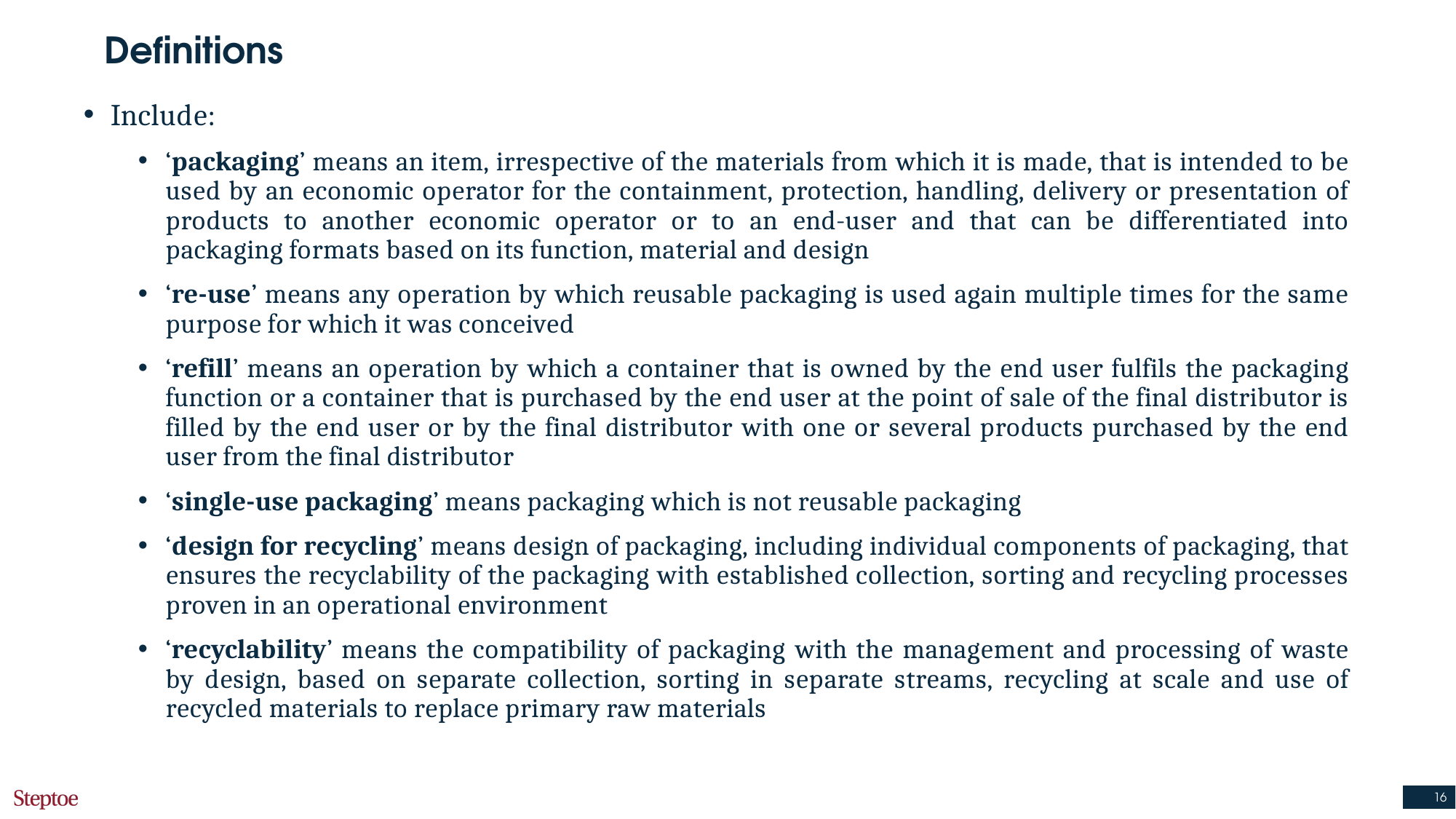

# Definitions
Include:
‘packaging’ means an item, irrespective of the materials from which it is made, that is intended to be used by an economic operator for the containment, protection, handling, delivery or presentation of products to another economic operator or to an end-user and that can be differentiated into packaging formats based on its function, material and design
‘re-use’ means any operation by which reusable packaging is used again multiple times for the same purpose for which it was conceived
‘refill’ means an operation by which a container that is owned by the end user fulfils the packaging function or a container that is purchased by the end user at the point of sale of the final distributor is filled by the end user or by the final distributor with one or several products purchased by the end user from the final distributor
‘single-use packaging’ means packaging which is not reusable packaging
‘design for recycling’ means design of packaging, including individual components of packaging, that ensures the recyclability of the packaging with established collection, sorting and recycling processes proven in an operational environment
‘recyclability’ means the compatibility of packaging with the management and processing of waste by design, based on separate collection, sorting in separate streams, recycling at scale and use of recycled materials to replace primary raw materials
16